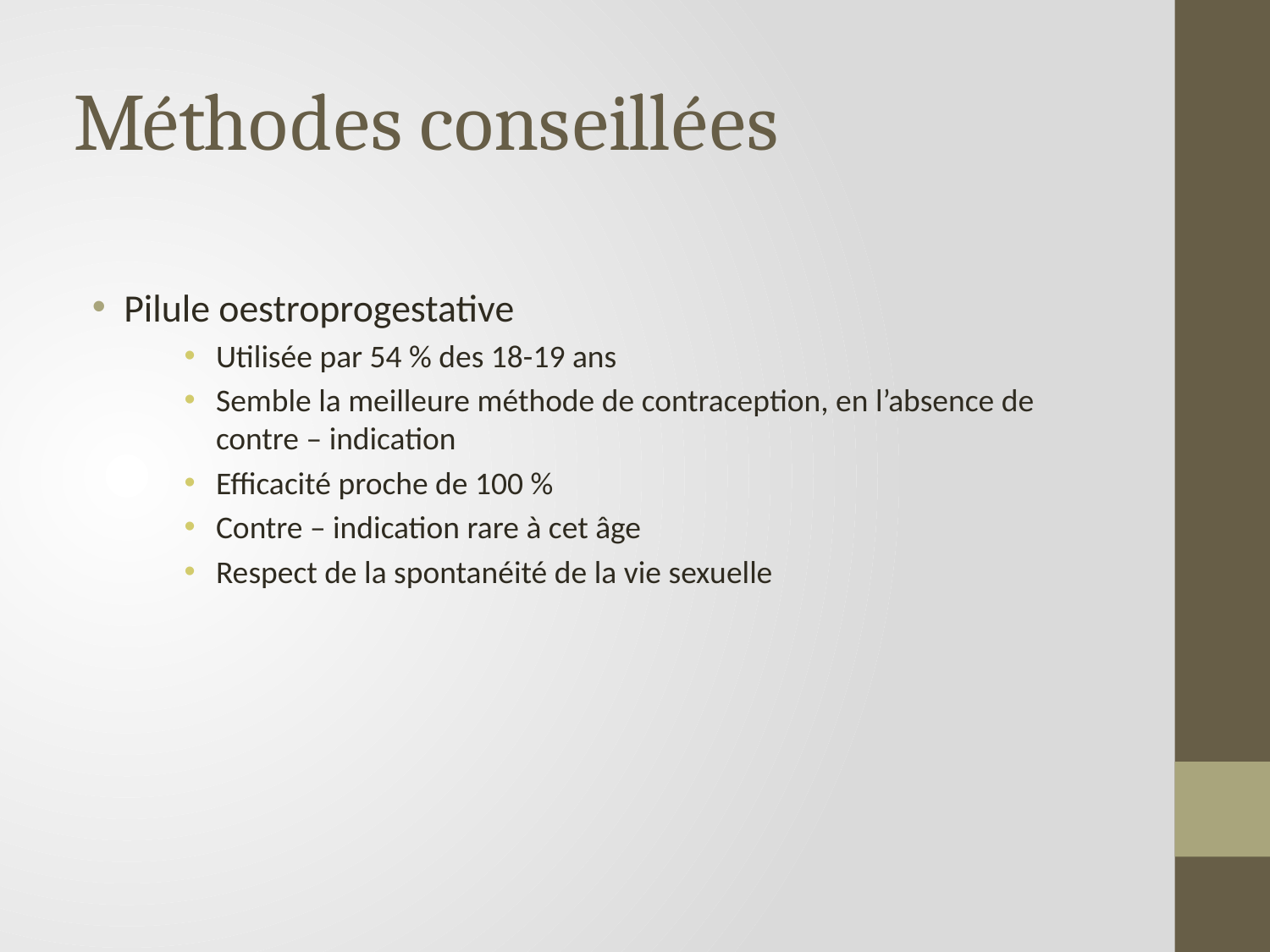

# Méthodes conseillées

Pilule oestroprogestative
Utilisée par 54 % des 18-19 ans
Semble la meilleure méthode de contraception, en l’absence de contre – indication
Efficacité proche de 100 %
Contre – indication rare à cet âge
Respect de la spontanéité de la vie sexuelle